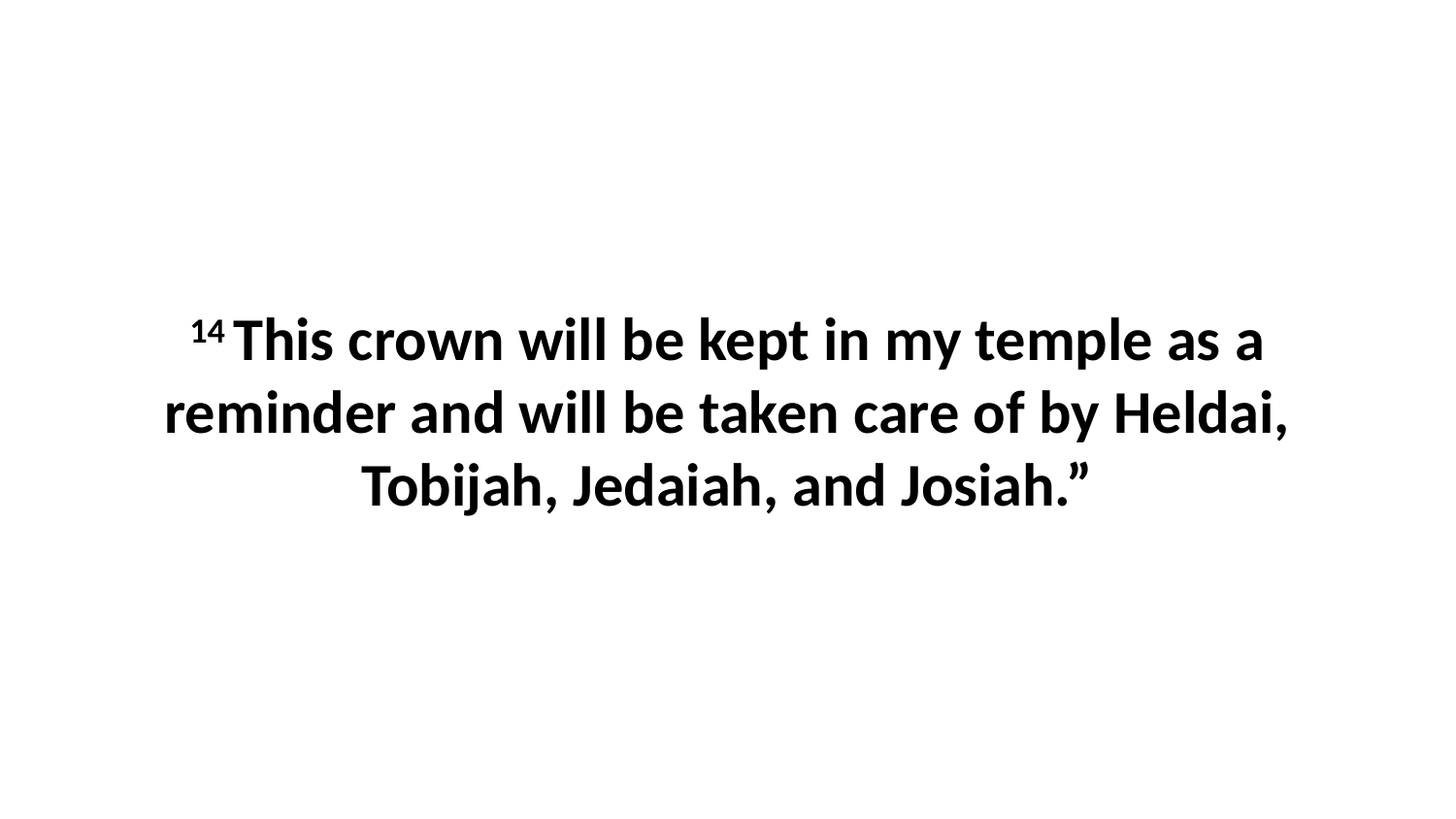

14 This crown will be kept in my temple as a reminder and will be taken care of by Heldai, Tobijah, Jedaiah, and Josiah.”